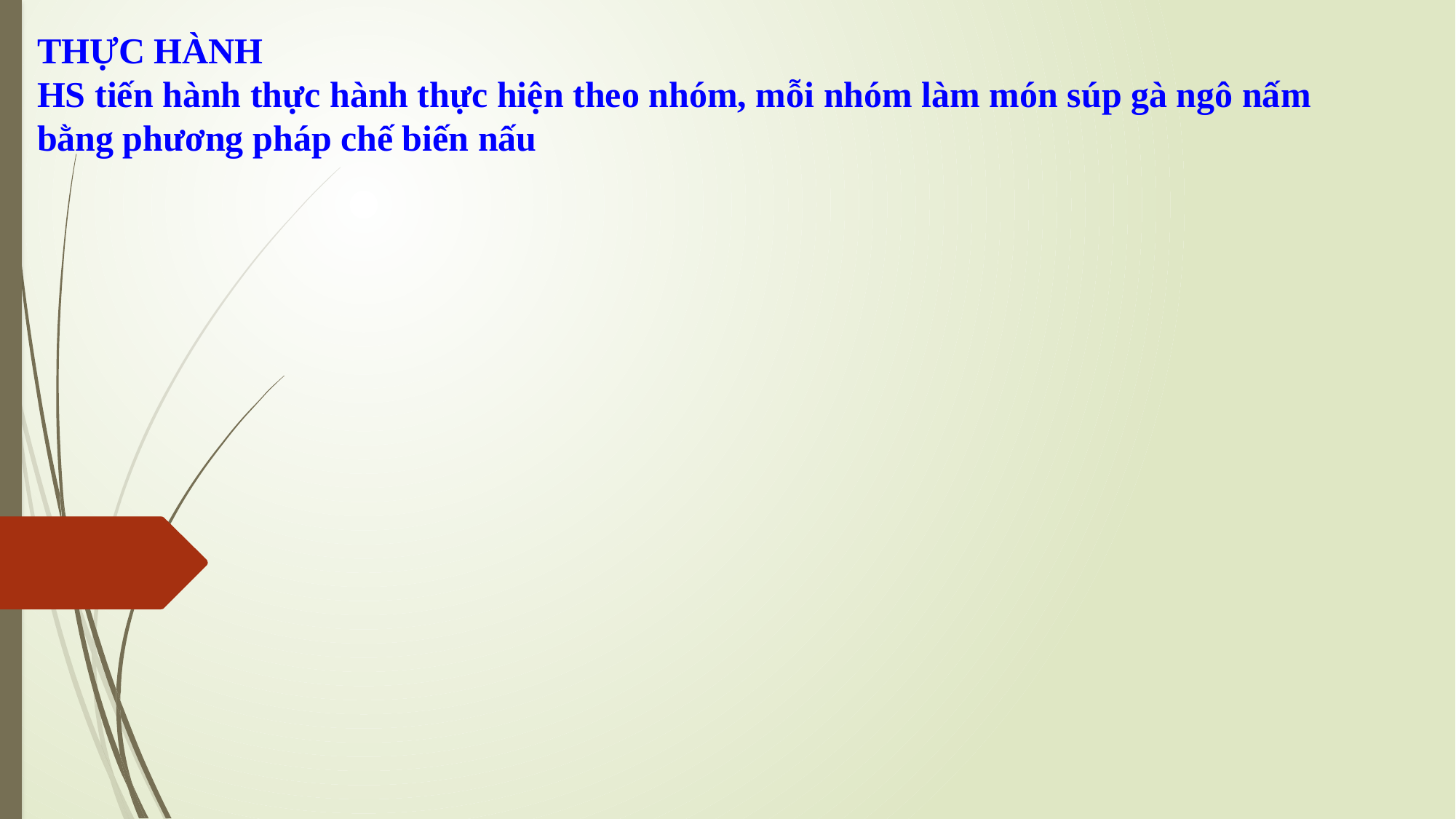

THỰC HÀNH
HS tiến hành thực hành thực hiện theo nhóm, mỗi nhóm làm món súp gà ngô nấm bằng phương pháp chế biến nấu